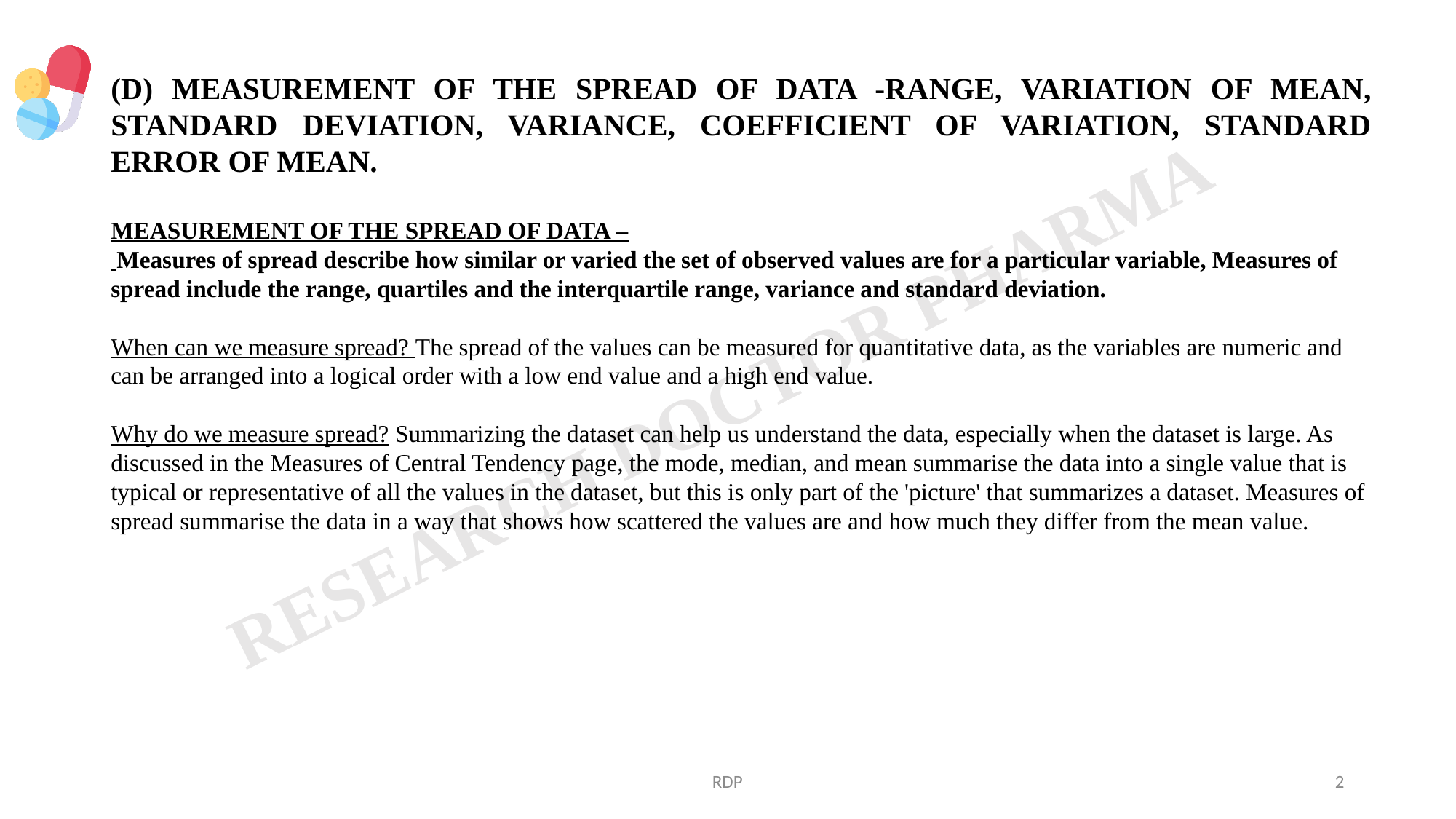

(D) MEASUREMENT OF THE SPREAD OF DATA -RANGE, VARIATION OF MEAN, STANDARD DEVIATION, VARIANCE, COEFFICIENT OF VARIATION, STANDARD ERROR OF MEAN.

MEASUREMENT OF THE SPREAD OF DATA –
 Measures of spread describe how similar or varied the set of observed values are for a particular variable, Measures of spread include the range, quartiles and the interquartile range, variance and standard deviation.

When can we measure spread? The spread of the values can be measured for quantitative data, as the variables are numeric and can be arranged into a logical order with a low end value and a high end value.

Why do we measure spread? Summarizing the dataset can help us understand the data, especially when the dataset is large. As discussed in the Measures of Central Tendency page, the mode, median, and mean summarise the data into a single value that is typical or representative of all the values in the dataset, but this is only part of the 'picture' that summarizes a dataset. Measures of spread summarise the data in a way that shows how scattered the values are and how much they differ from the mean value.

RDP
2